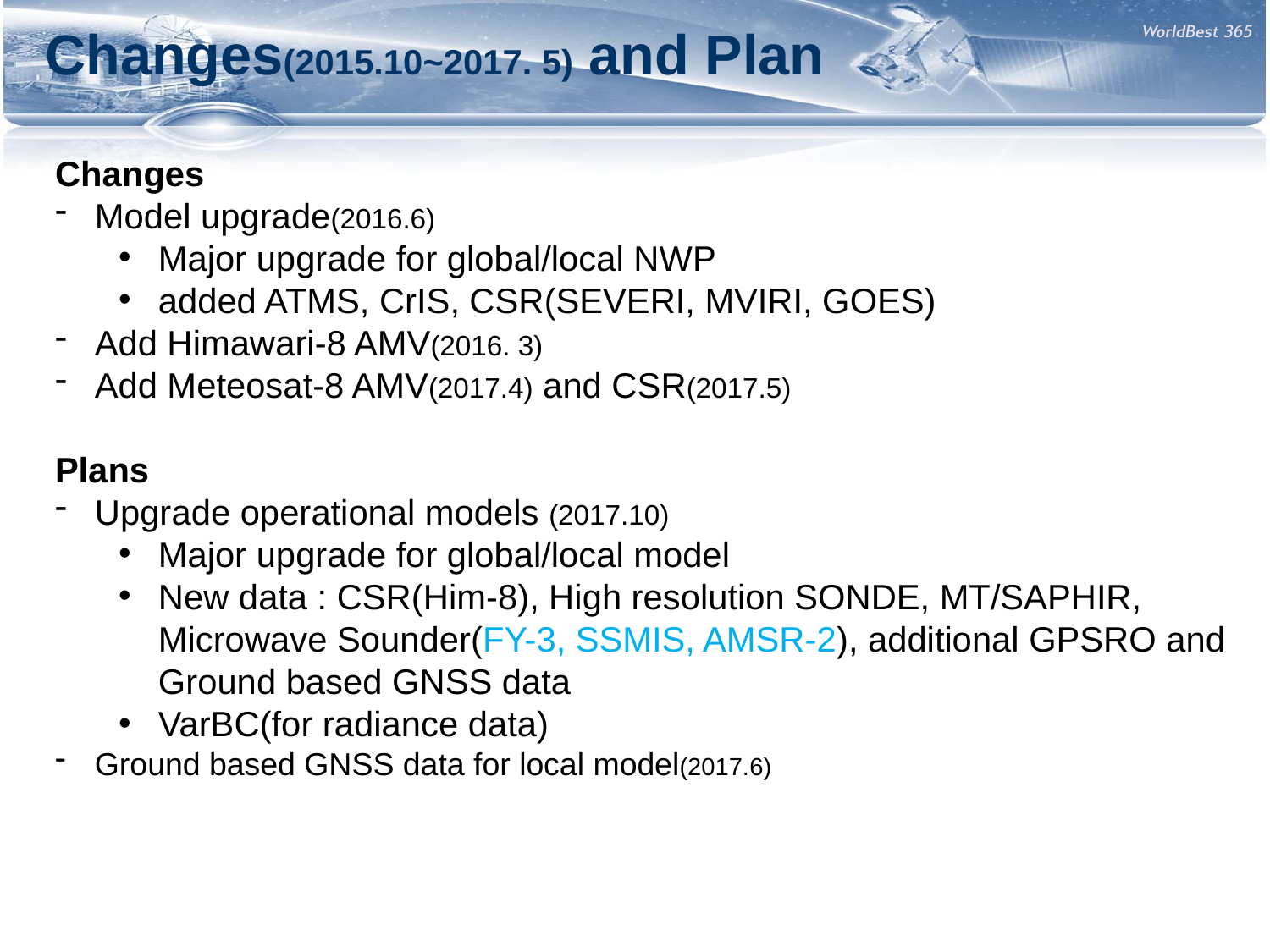

Changes(2015.10~2017. 5) and Plan
Changes
Model upgrade(2016.6)
Major upgrade for global/local NWP
added ATMS, CrIS, CSR(SEVERI, MVIRI, GOES)
Add Himawari-8 AMV(2016. 3)
Add Meteosat-8 AMV(2017.4) and CSR(2017.5)

Plans
Upgrade operational models (2017.10)
Major upgrade for global/local model
New data : CSR(Him-8), High resolution SONDE, MT/SAPHIR,
Microwave Sounder(FY-3, SSMIS, AMSR-2), additional GPSRO and
Ground based GNSS data
VarBC(for radiance data)
Ground based GNSS data for local model(2017.6)